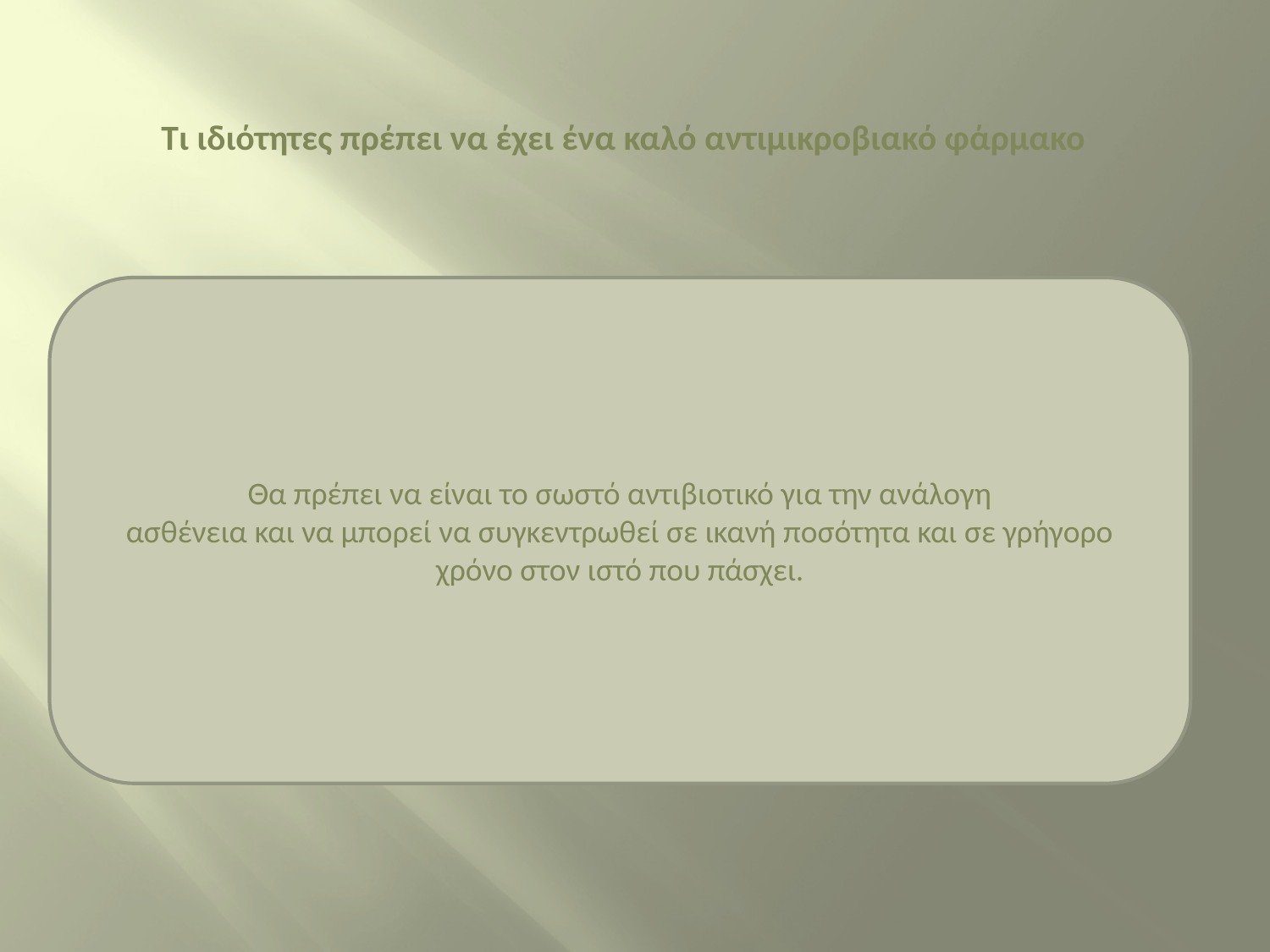

Τι ιδιότητες πρέπει να έχει ένα καλό αντιμικροβιακό φάρμακο
Θα πρέπει να είναι το σωστό αντιβιοτικό για την ανάλογη
ασθένεια και να μπορεί να συγκεντρωθεί σε ικανή ποσότητα και σε γρήγορο
χρόνο στον ιστό που πάσχει.